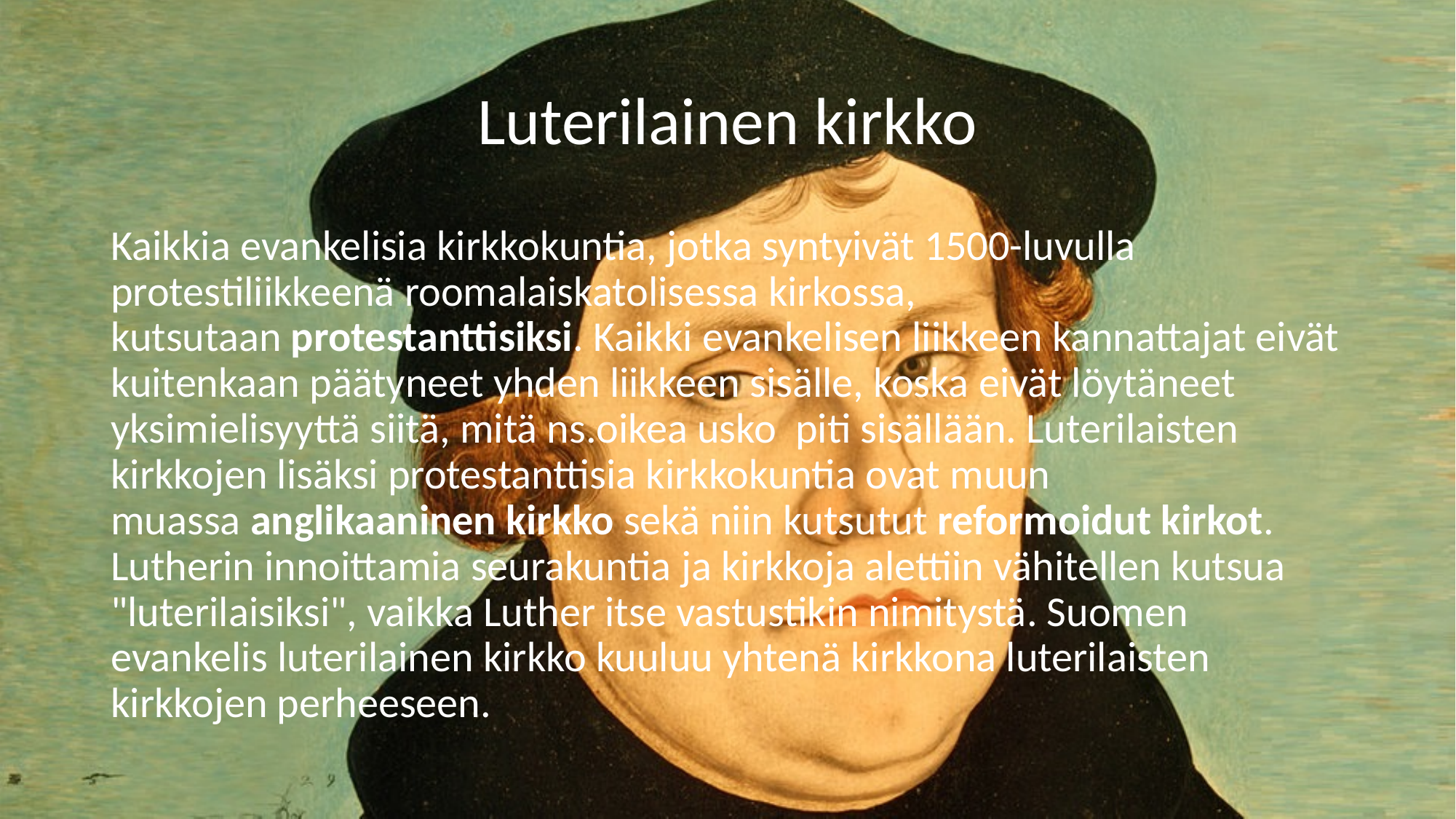

# Luterilainen kirkko
Kaikkia evankelisia kirkkokuntia, jotka syntyivät 1500-luvulla protestiliikkeenä roomalaiskatolisessa kirkossa, kutsutaan protestanttisiksi. Kaikki evankelisen liikkeen kannattajat eivät kuitenkaan päätyneet yhden liikkeen sisälle, koska eivät löytäneet yksimielisyyttä siitä, mitä ns.oikea usko  piti sisällään. Luterilaisten kirkkojen lisäksi protestanttisia kirkkokuntia ovat muun muassa anglikaaninen kirkko sekä niin kutsutut reformoidut kirkot. Lutherin innoittamia seurakuntia ja kirkkoja alettiin vähitellen kutsua "luterilaisiksi", vaikka Luther itse vastustikin nimitystä. Suomen evankelis luterilainen kirkko kuuluu yhtenä kirkkona luterilaisten kirkkojen perheeseen.